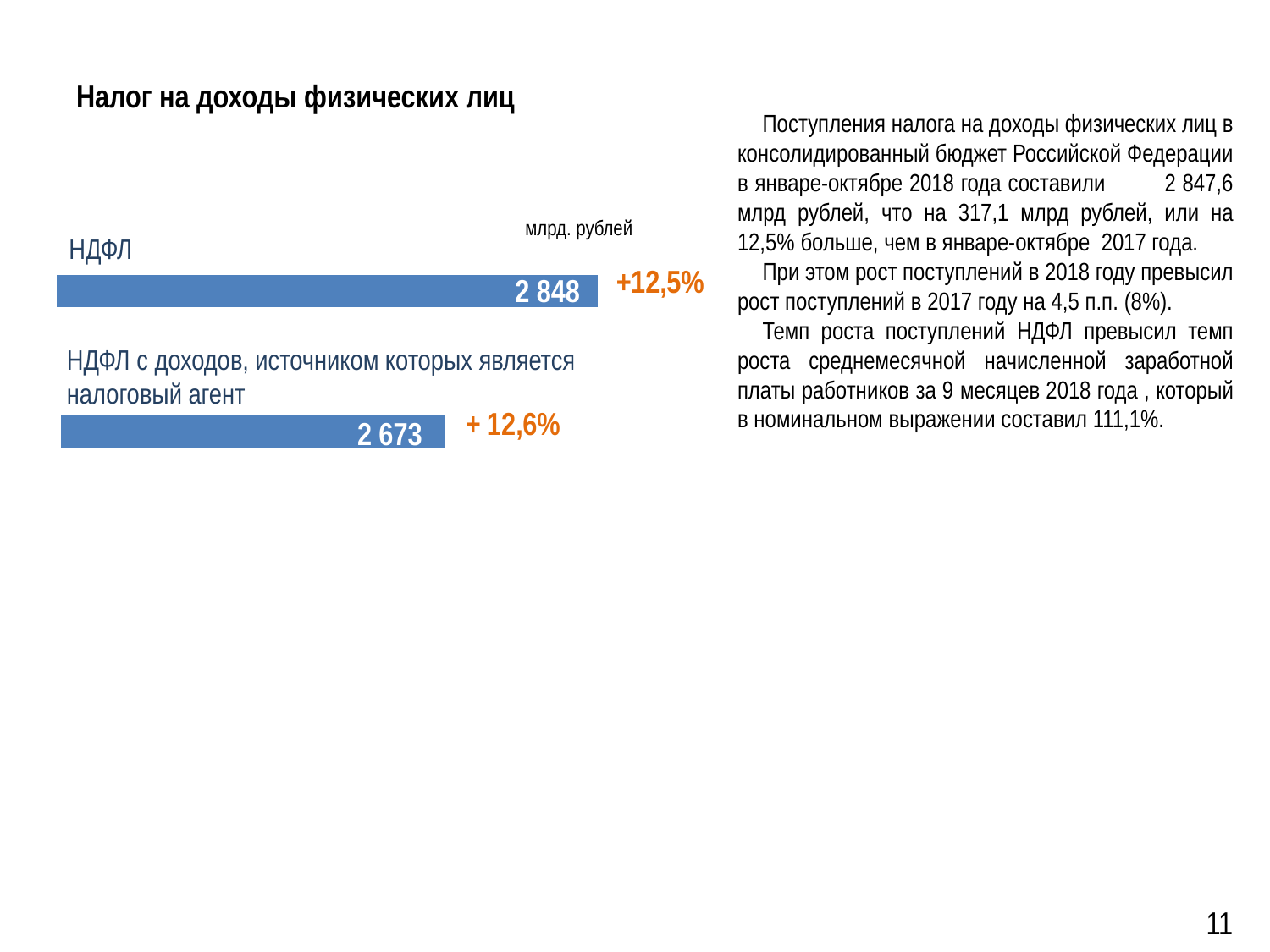

# Налог на доходы физических лиц
Поступления налога на доходы физических лиц в консолидированный бюджет Российской Федерации в январе-октябре 2018 года составили         2 847,6 млрд рублей, что на 317,1 млрд рублей, или на 12,5% больше, чем в январе-октябре  2017 года.
При этом рост поступлений в 2018 году превысил рост поступлений в 2017 году на 4,5 п.п. (8%).
Темп роста поступлений НДФЛ превысил темп роста среднемесячной начисленной заработной платы работников за 9 месяцев 2018 года , который в номинальном выражении составил 111,1%.
млрд. рублей

НДФЛ

### Chart

| Category | Ряд 1 |
|---|---|
|  | 2530.46 |
2 848
НДФЛ с доходов, источником которых является налоговый агент

### Chart

| Category | Ряд 1 |
|---|---|
|  | 90.0 |
2 673
11